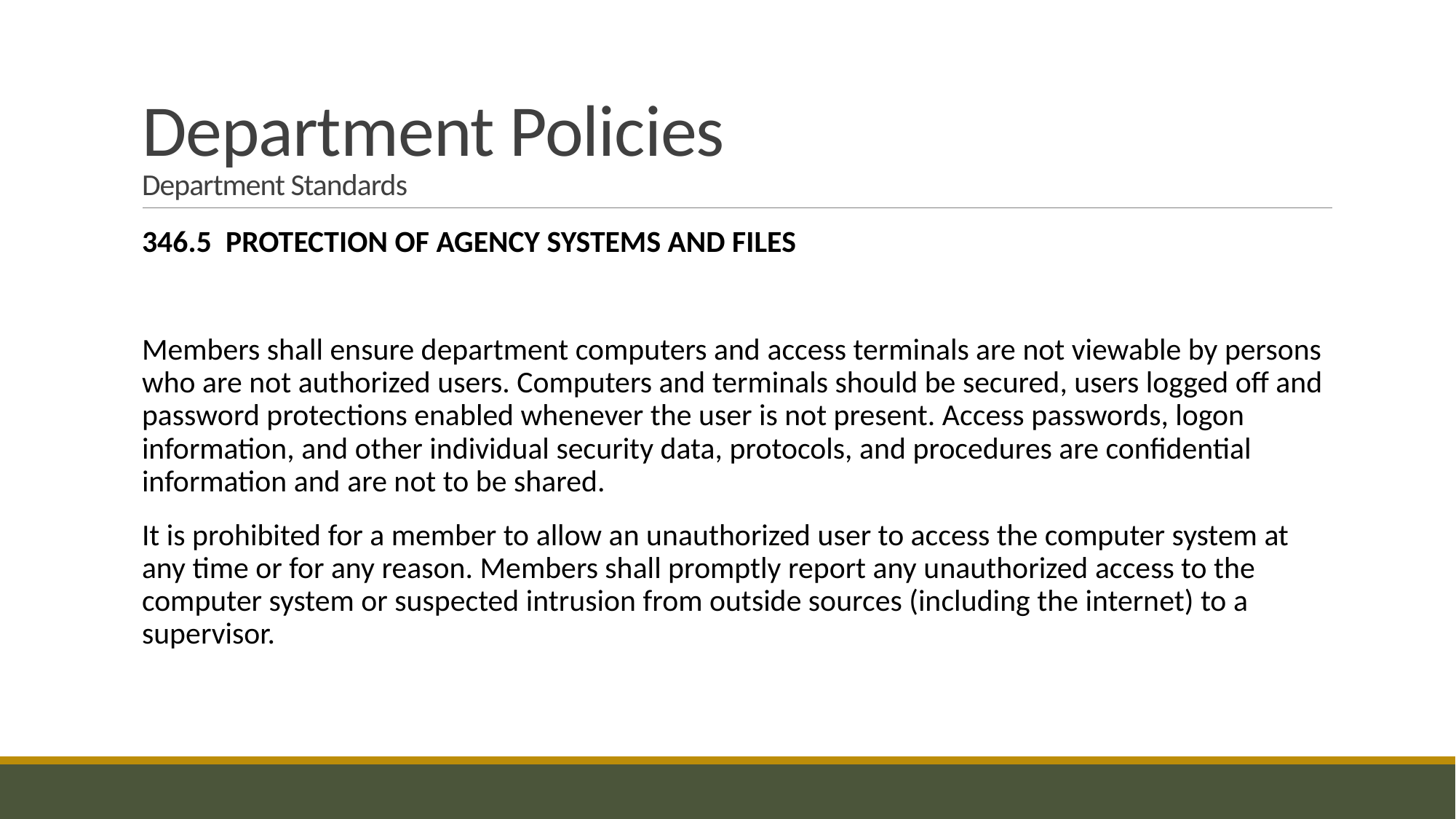

# Department Policies Department Standards
346.5  PROTECTION OF AGENCY SYSTEMS AND FILES

Members shall ensure department computers and access terminals are not viewable by persons who are not authorized users. Computers and terminals should be secured, users logged off and password protections enabled whenever the user is not present. Access passwords, logon information, and other individual security data, protocols, and procedures are confidential information and are not to be shared.
It is prohibited for a member to allow an unauthorized user to access the computer system at any time or for any reason. Members shall promptly report any unauthorized access to the computer system or suspected intrusion from outside sources (including the internet) to a supervisor.